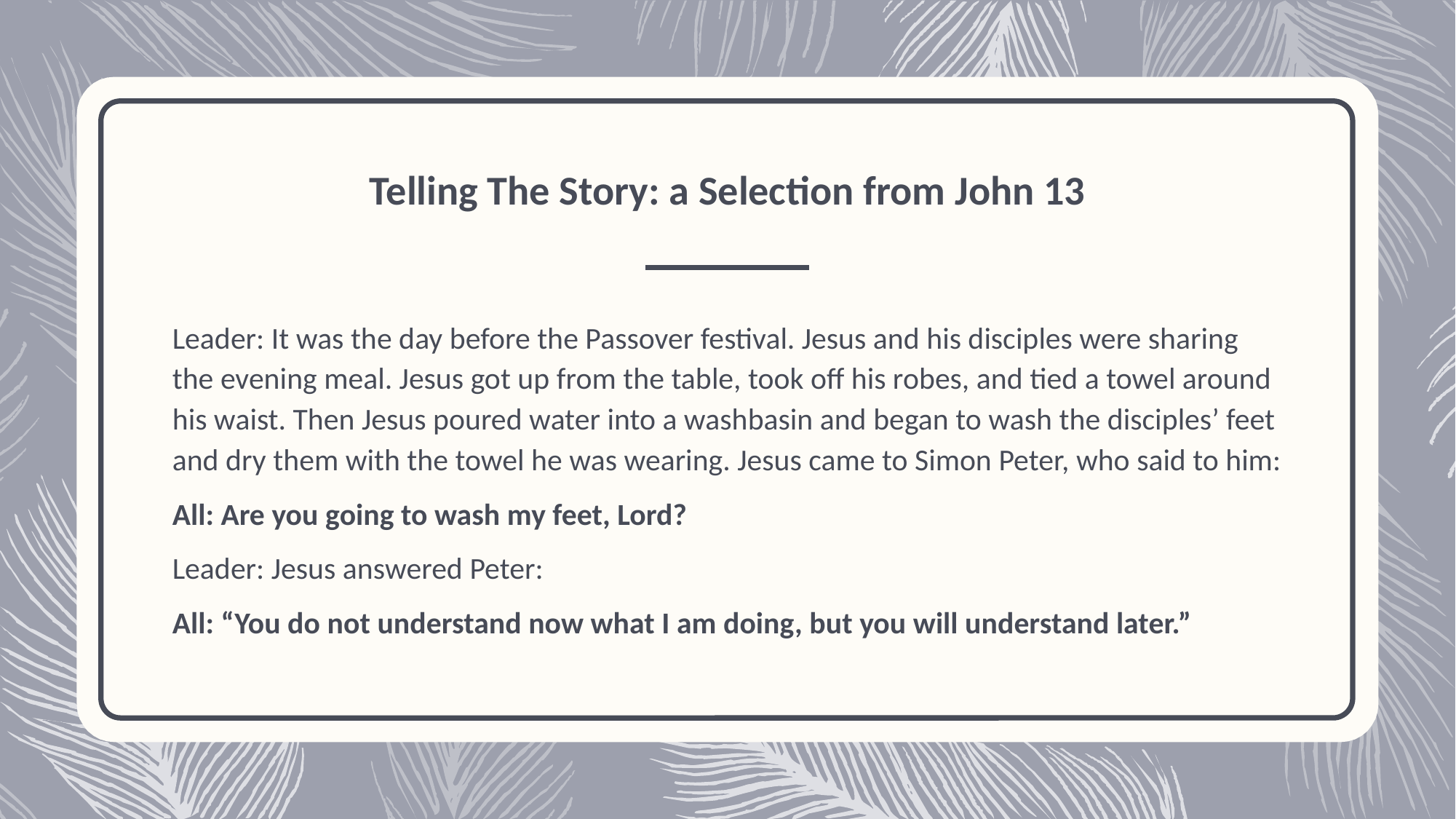

# Telling The Story: a Selection from John 13
Leader: It was the day before the Passover festival. Jesus and his disciples were sharing the evening meal. Jesus got up from the table, took off his robes, and tied a towel around his waist. Then Jesus poured water into a washbasin and began to wash the disciples’ feet and dry them with the towel he was wearing. Jesus came to Simon Peter, who said to him:
All: Are you going to wash my feet, Lord?
Leader: Jesus answered Peter:
All: “You do not understand now what I am doing, but you will understand later.”